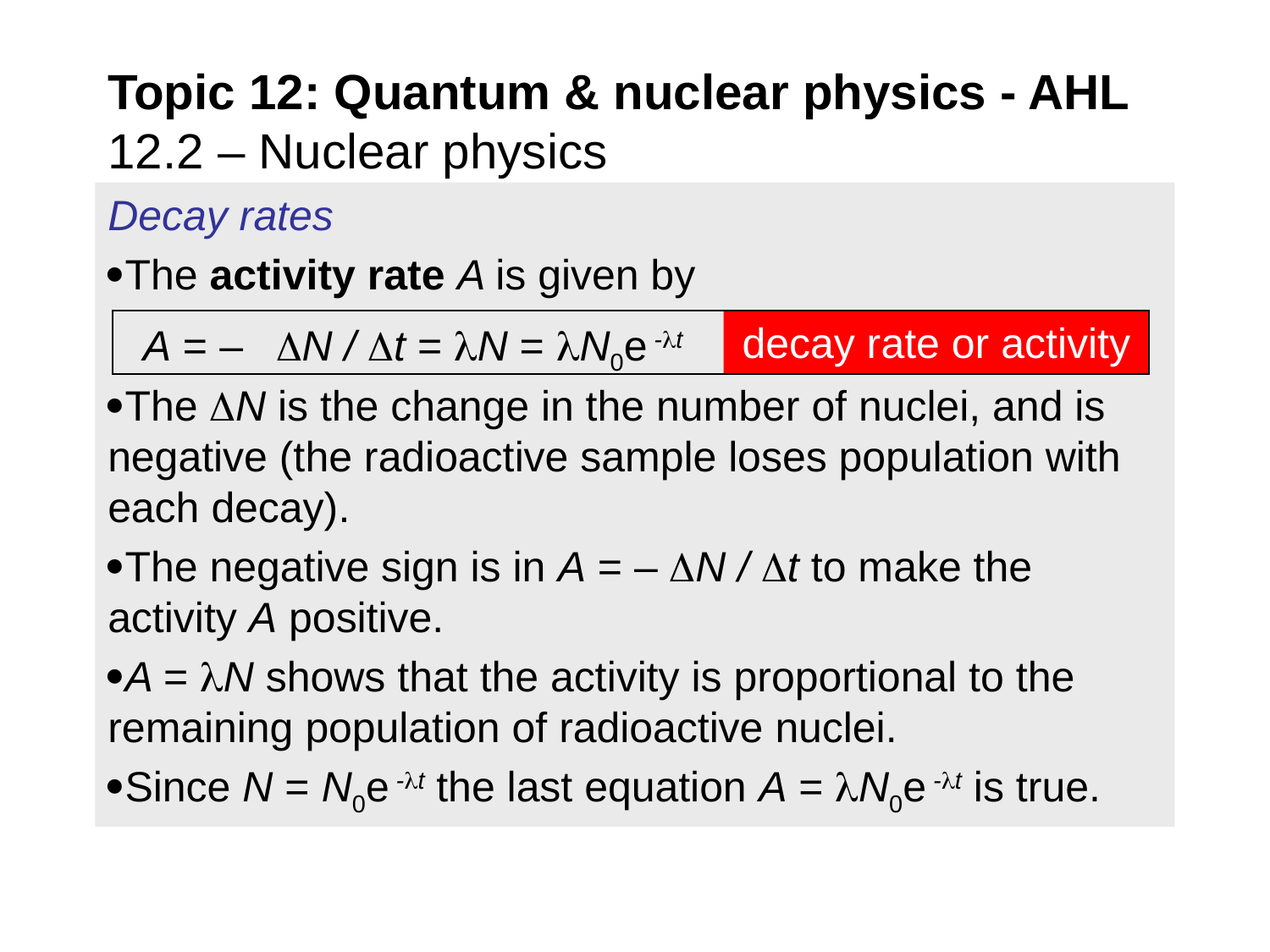

Topic 12: Quantum & nuclear physics - AHL
12.2 – Nuclear physics
Decay rates
•The activity rate A is given by

•The ΔN is the change in the number of nuclei, and is negative (the radioactive sample loses population with each decay).
•The negative sign is in A = – ΔN / Δt to make the activity A positive.
•A = λN shows that the activity is proportional to the remaining population of radioactive nuclei.
•Since N = N0e -λt the last equation A = λN0e -λt is true.
decay rate or activity

A = –  ΔN / Δt = λN = λN0e -λt